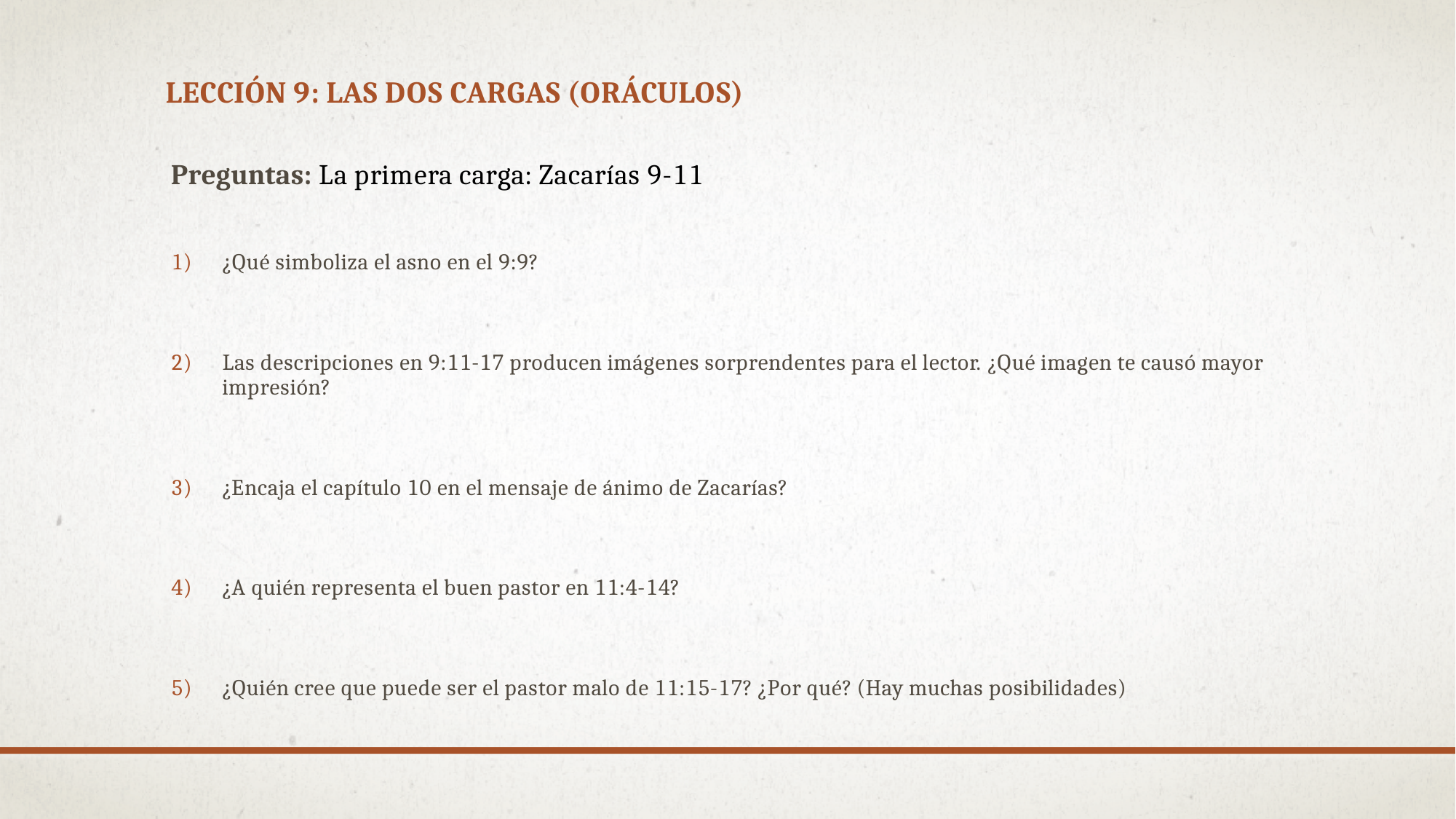

# Lección 9: Las dos cargas (oráculos)
Preguntas: La primera carga: Zacarías 9-11
¿Qué simboliza el asno en el 9:9?

Las descripciones en 9:11-17 producen imágenes sorprendentes para el lector. ¿Qué imagen te causó mayor impresión?

¿Encaja el capítulo 10 en el mensaje de ánimo de Zacarías?

¿A quién representa el buen pastor en 11:4-14?

¿Quién cree que puede ser el pastor malo de 11:15-17? ¿Por qué? (Hay muchas posibilidades)